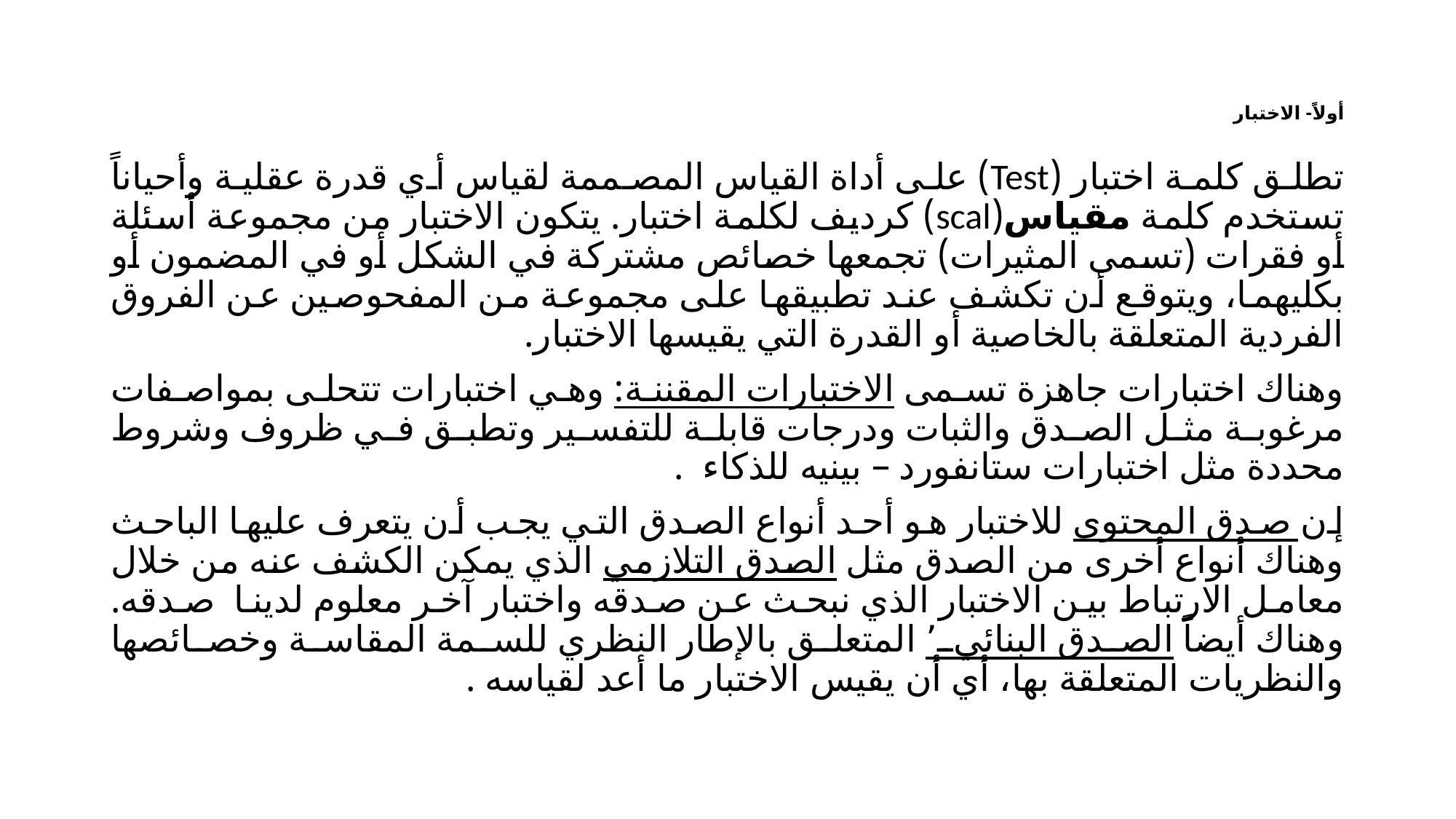

# أولاً- الاختبار
تطلق كلمة اختبار (Test) على أداة القياس المصممة لقياس أي قدرة عقلية وأحياناً تستخدم كلمة مقياس(scal) كرديف لكلمة اختبار. يتكون الاختبار من مجموعة أسئلة أو فقرات (تسمى المثيرات) تجمعها خصائص مشتركة في الشكل أو في المضمون أو بكليهما، ويتوقع أن تكشف عند تطبيقها على مجموعة من المفحوصين عن الفروق الفردية المتعلقة بالخاصية أو القدرة التي يقيسها الاختبار.
وهناك اختبارات جاهزة تسمى الاختبارات المقننة: وهي اختبارات تتحلى بمواصفات مرغوبة مثل الصدق والثبات ودرجات قابلة للتفسير وتطبق في ظروف وشروط محددة مثل اختبارات ستانفورد – بينيه للذكاء  .
إن صدق المحتوى للاختبار هو أحد أنواع الصدق التي يجب أن يتعرف عليها الباحث وهناك أنواع أخرى من الصدق مثل الصدق التلازمي الذي يمكن الكشف عنه من خلال معامل الارتباط بين الاختبار الذي نبحث عن صدقه واختبار آخر معلوم لدينا  صدقه. وهناك أيضاً الصدق البنائي٬ المتعلق بالإطار النظري للسمة المقاسة وخصائصها والنظريات المتعلقة بها، أي أن يقيس الاختبار ما أعد لقياسه .